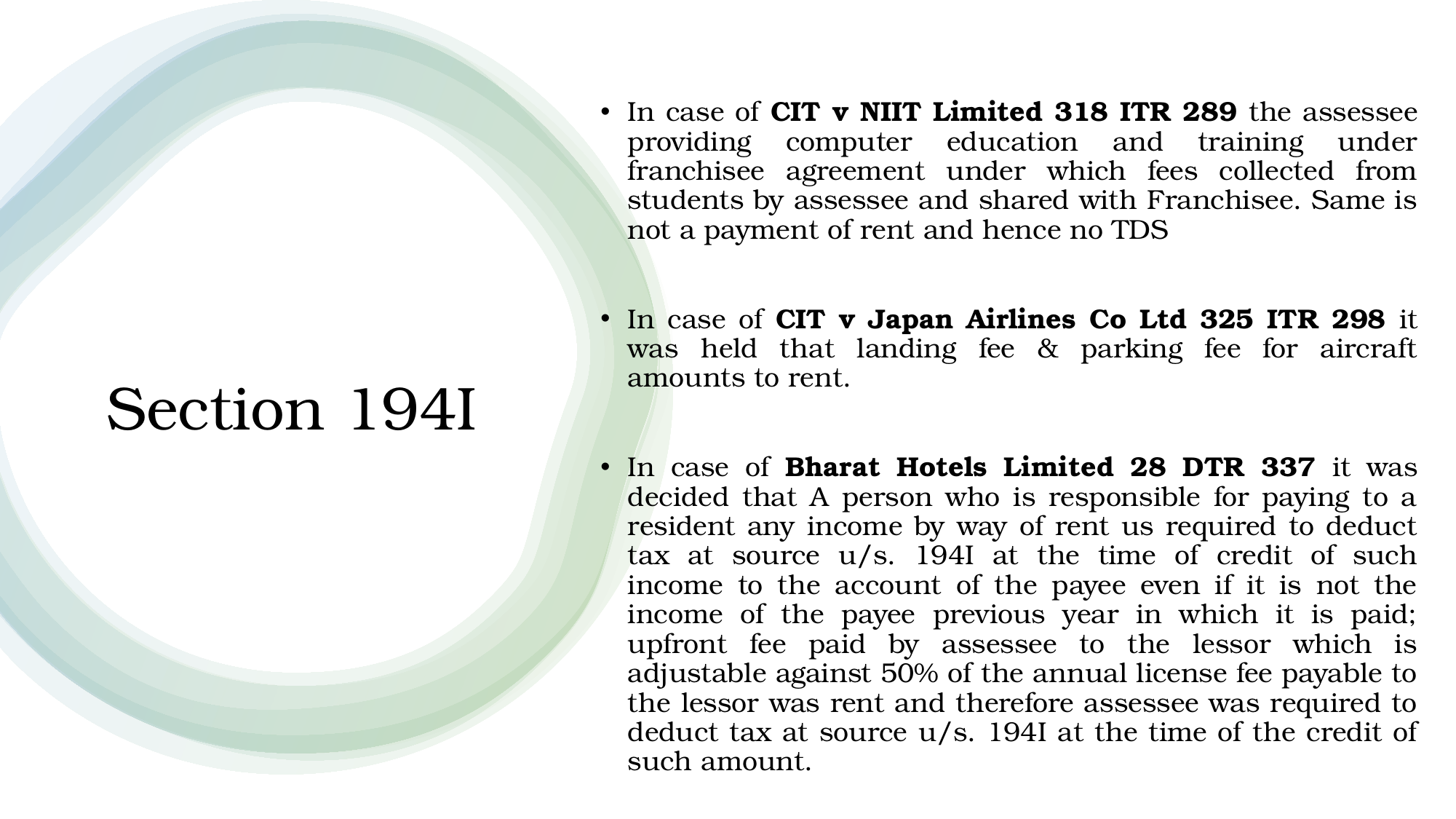

In case of CIT v NIIT Limited 318 ITR 289 the assessee providing computer education and training under franchisee agreement under which fees collected from students by assessee and shared with Franchisee. Same is not a payment of rent and hence no TDS

In case of CIT v Japan Airlines Co Ltd 325 ITR 298 it was held that landing fee & parking fee for aircraft amounts to rent.

In case of Bharat Hotels Limited 28 DTR 337 it was decided that A person who is responsible for paying to a resident any income by way of rent us required to deduct tax at source u/s. 194I at the time of credit of such income to the account of the payee even if it is not the income of the payee previous year in which it is paid; upfront fee paid by assessee to the lessor which is adjustable against 50% of the annual license fee payable to the lessor was rent and therefore assessee was required to deduct tax at source u/s. 194I at the time of the credit of such amount.
Section 194I